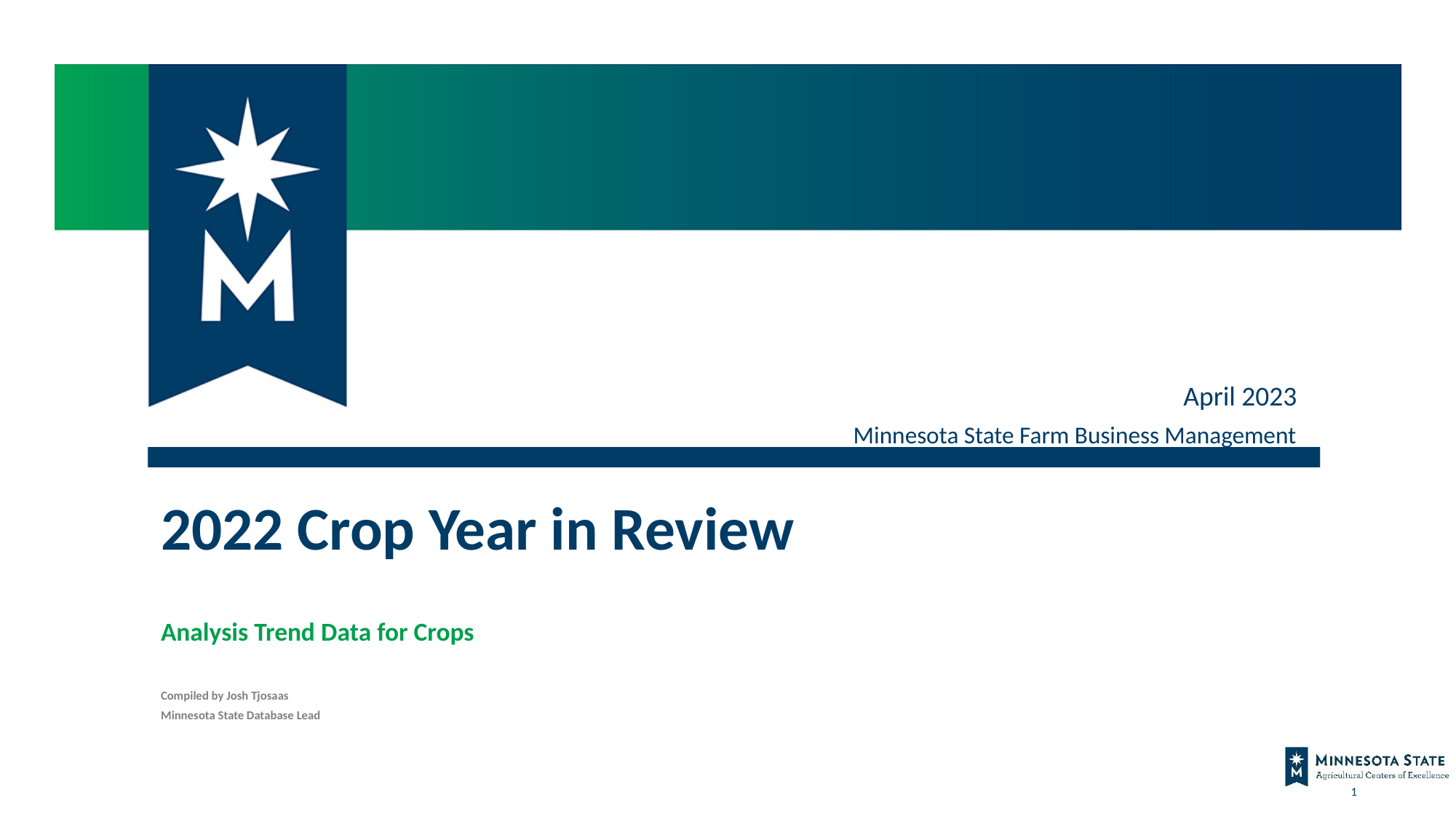

April 2023
Minnesota State Farm Business Management
# 2022 Crop Year in Review
Analysis Trend Data for Crops
Compiled by Josh Tjosaas
Minnesota State Database Lead